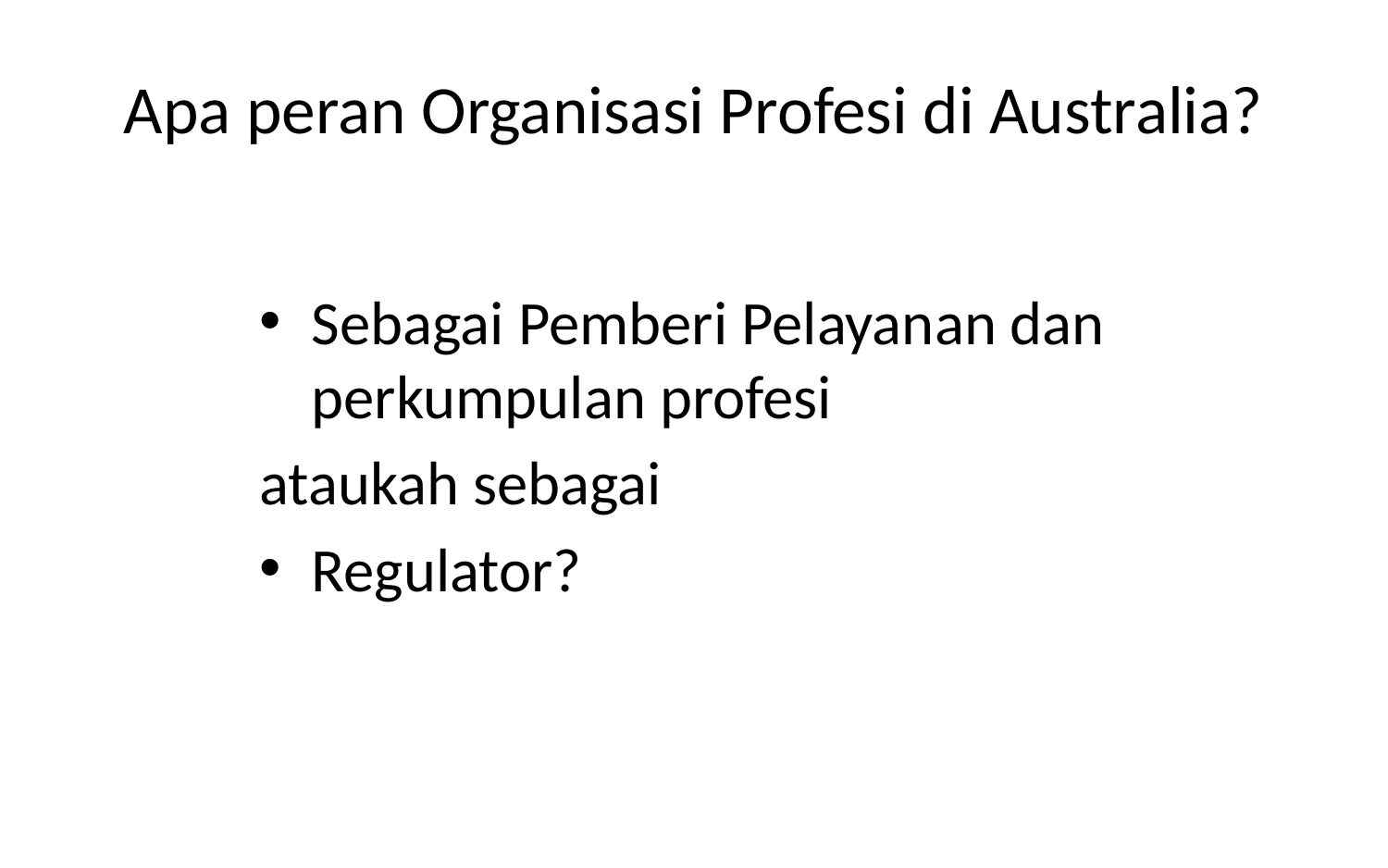

# Apa peran Organisasi Profesi di Australia?
Sebagai Pemberi Pelayanan dan perkumpulan profesi
ataukah sebagai
Regulator?